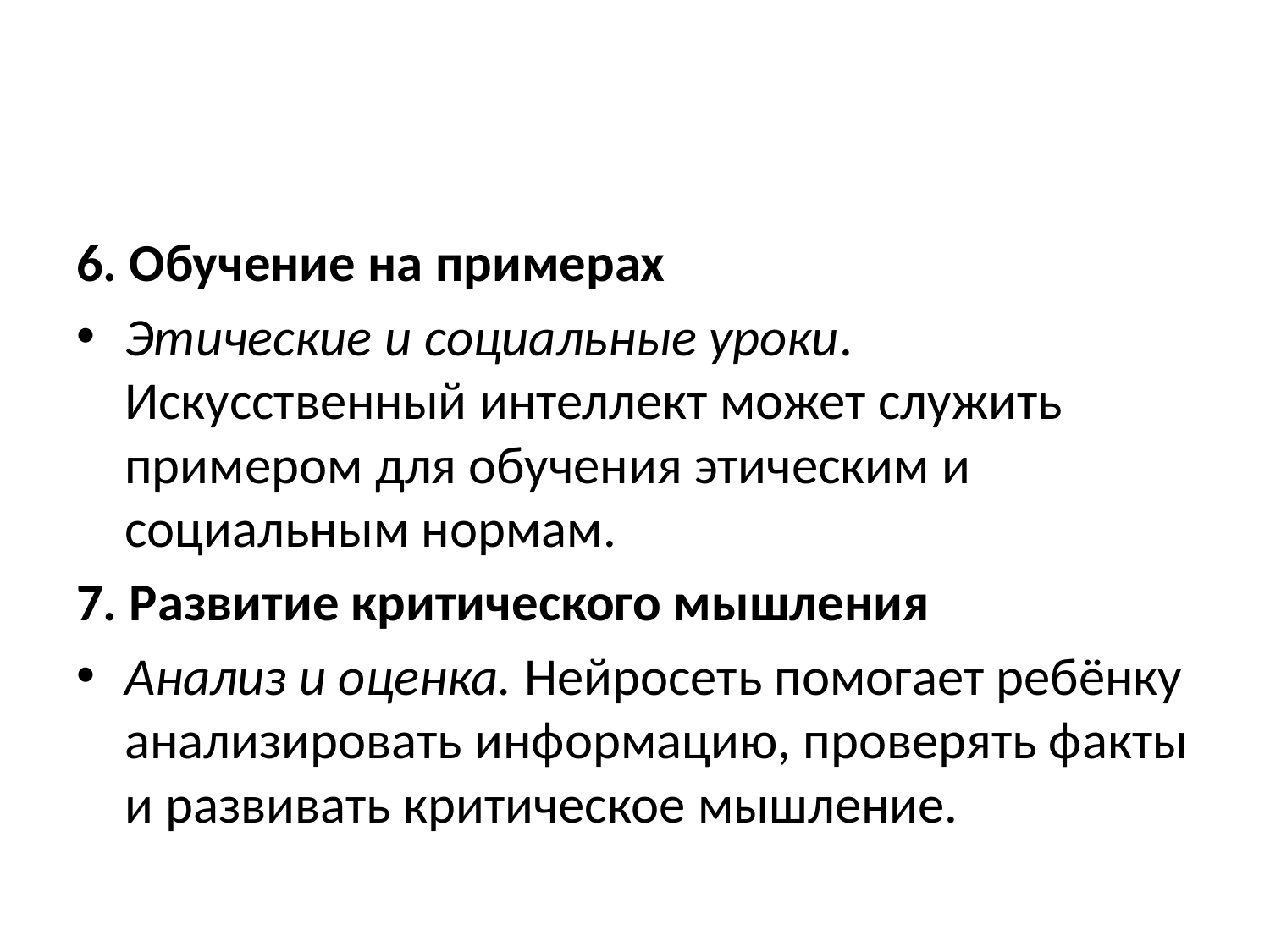

#
6. Обучение на примерах
Этические и социальные уроки. Искусственный интеллект может служить примером для обучения этическим и социальным нормам.
7. Развитие критического мышления
Анализ и оценка. Нейросеть помогает ребёнку анализировать информацию, проверять факты и развивать критическое мышление.